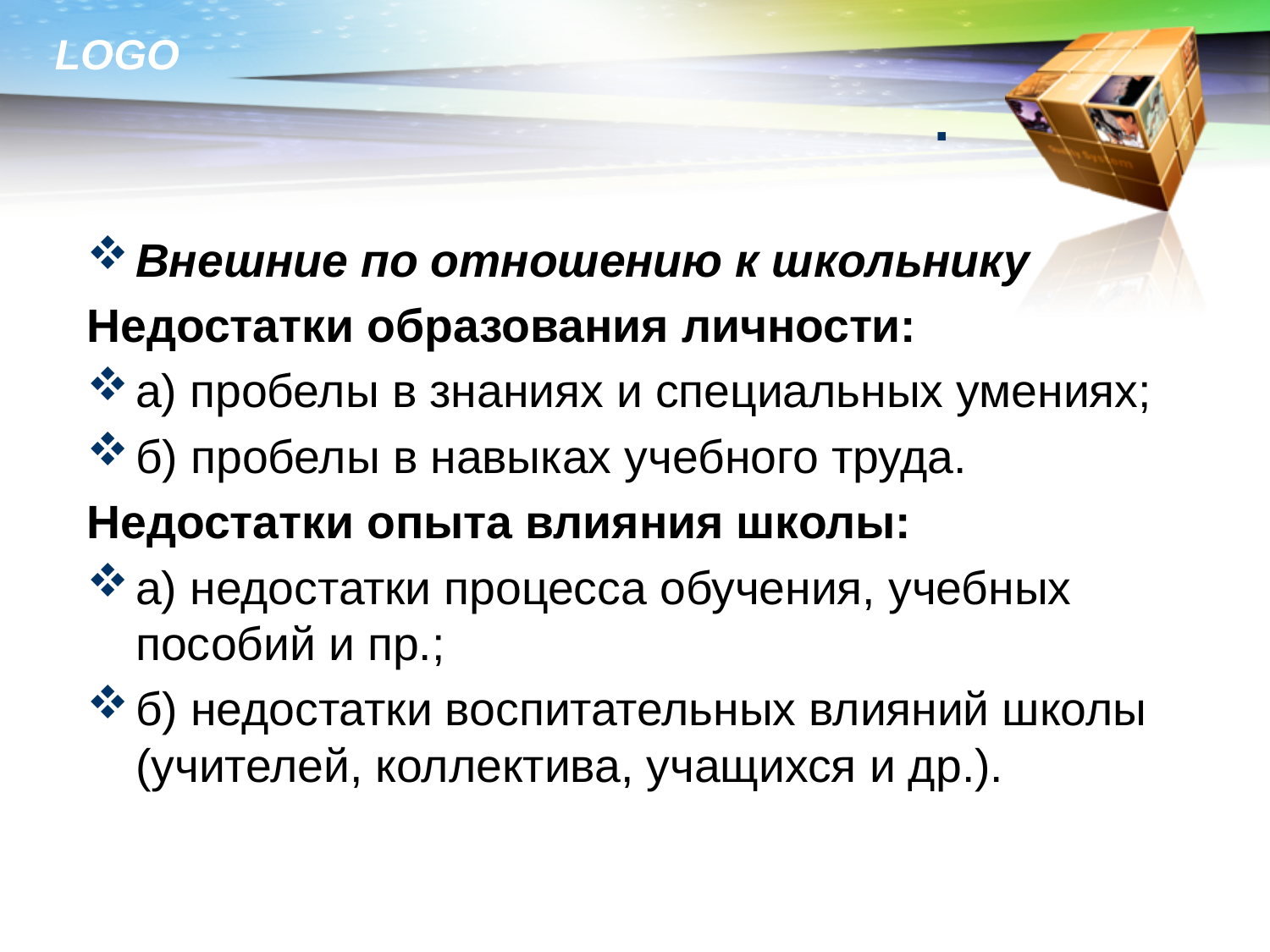

# .
Внешние по отношению к школьнику
Недостатки образования личности:
а) пробелы в знаниях и специальных умениях;
б) пробелы в навыках учебного труда.
Недостатки опыта влияния школы:
а) недостатки процесса обучения, учебных пособий и пр.;
б) недостатки воспитательных влияний школы (учителей, коллектива, учащихся и др.).